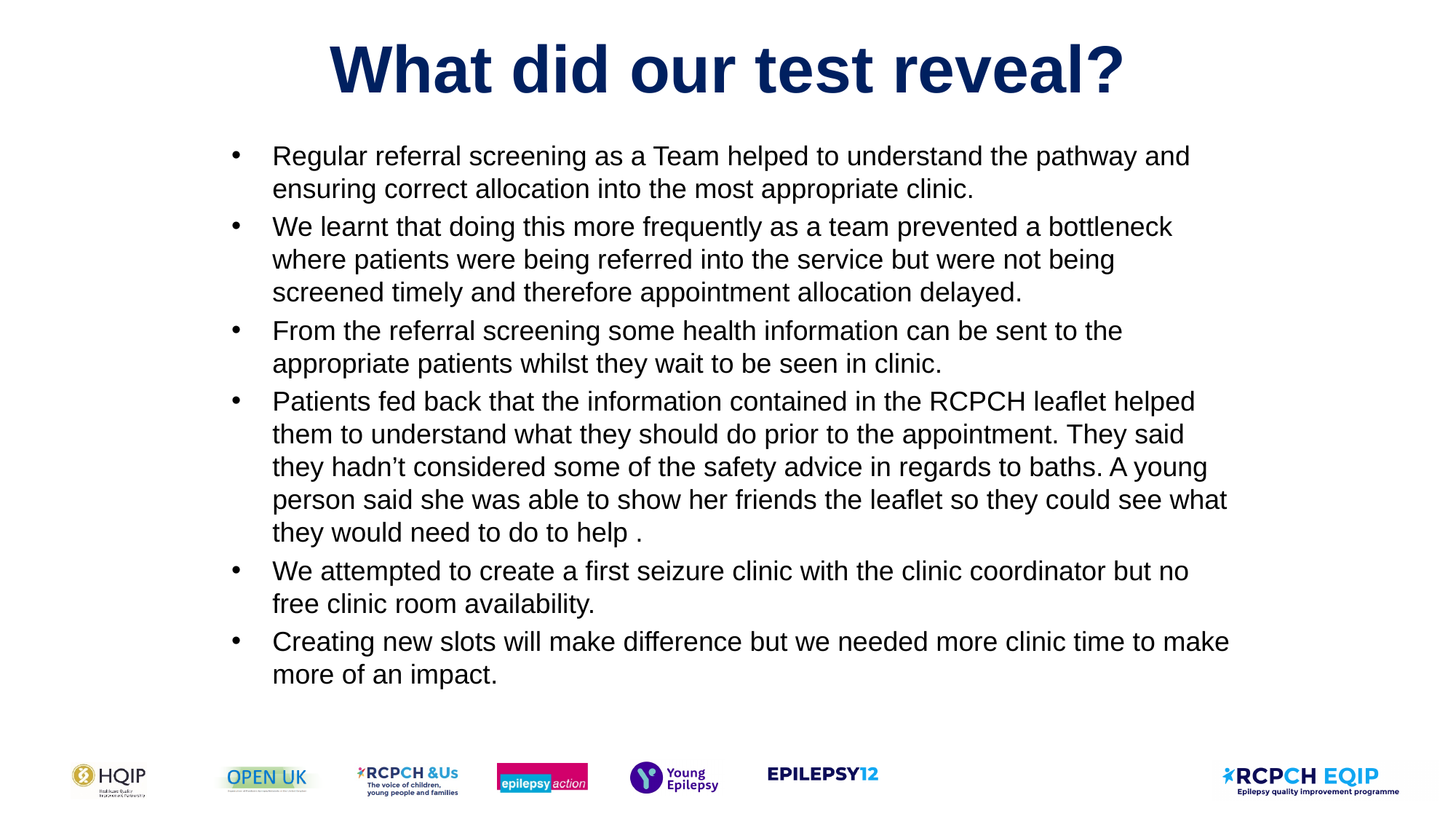

# What did our test reveal?
Regular referral screening as a Team helped to understand the pathway and ensuring correct allocation into the most appropriate clinic.
We learnt that doing this more frequently as a team prevented a bottleneck where patients were being referred into the service but were not being screened timely and therefore appointment allocation delayed.
From the referral screening some health information can be sent to the appropriate patients whilst they wait to be seen in clinic.
Patients fed back that the information contained in the RCPCH leaflet helped them to understand what they should do prior to the appointment. They said they hadn’t considered some of the safety advice in regards to baths. A young person said she was able to show her friends the leaflet so they could see what they would need to do to help .
We attempted to create a first seizure clinic with the clinic coordinator but no free clinic room availability.
Creating new slots will make difference but we needed more clinic time to make more of an impact.